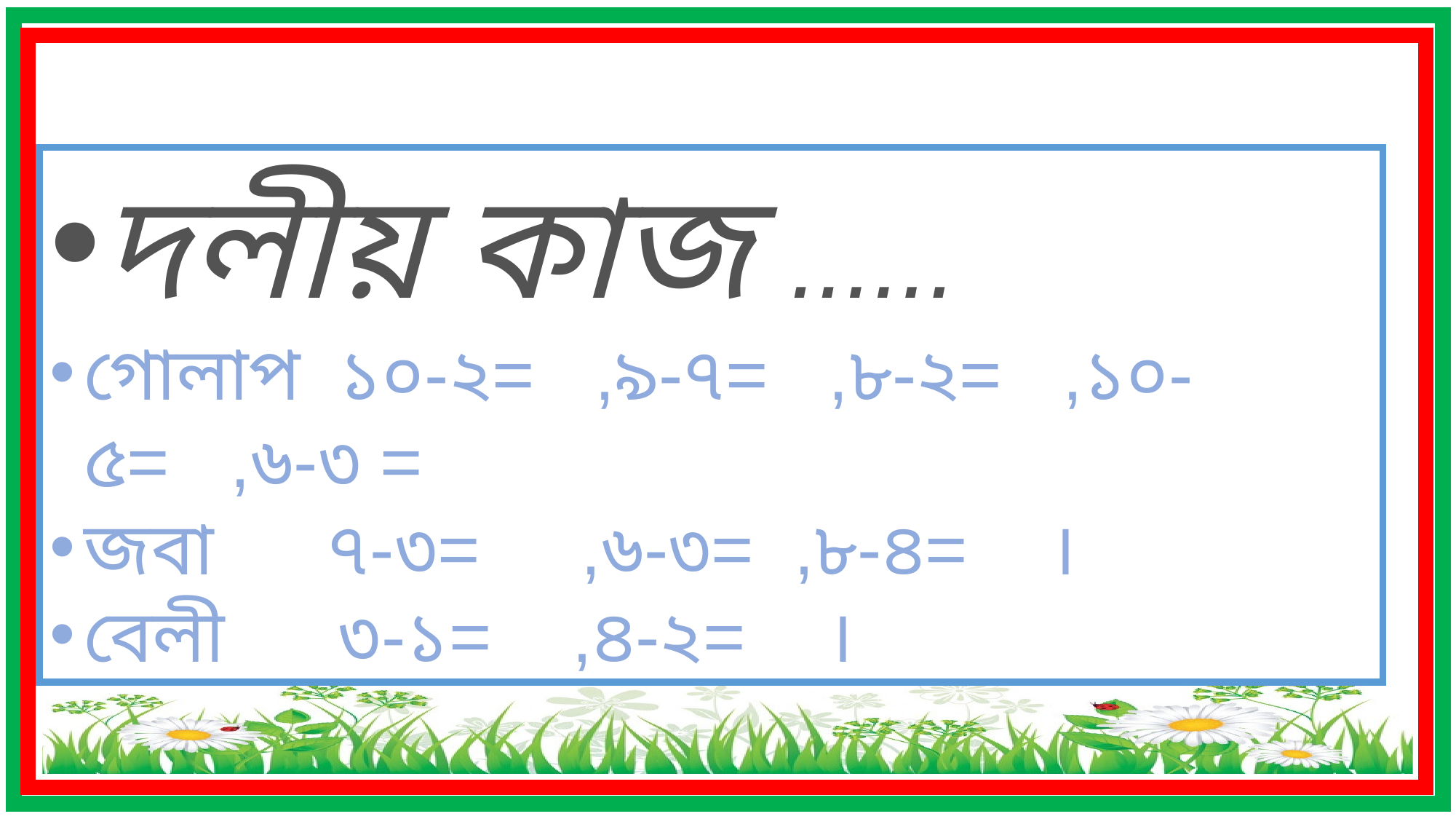

দলীয় কাজ ......
গোলাপ  ১০-২=   ,৯-৭=   ,৮-২=   ,১০-৫=   ,৬-৩ =
জবা      ৭-৩=     ,৬-৩=  ,৮-৪=    ।
বেলী      ৩-১=    ,৪-২=    ।